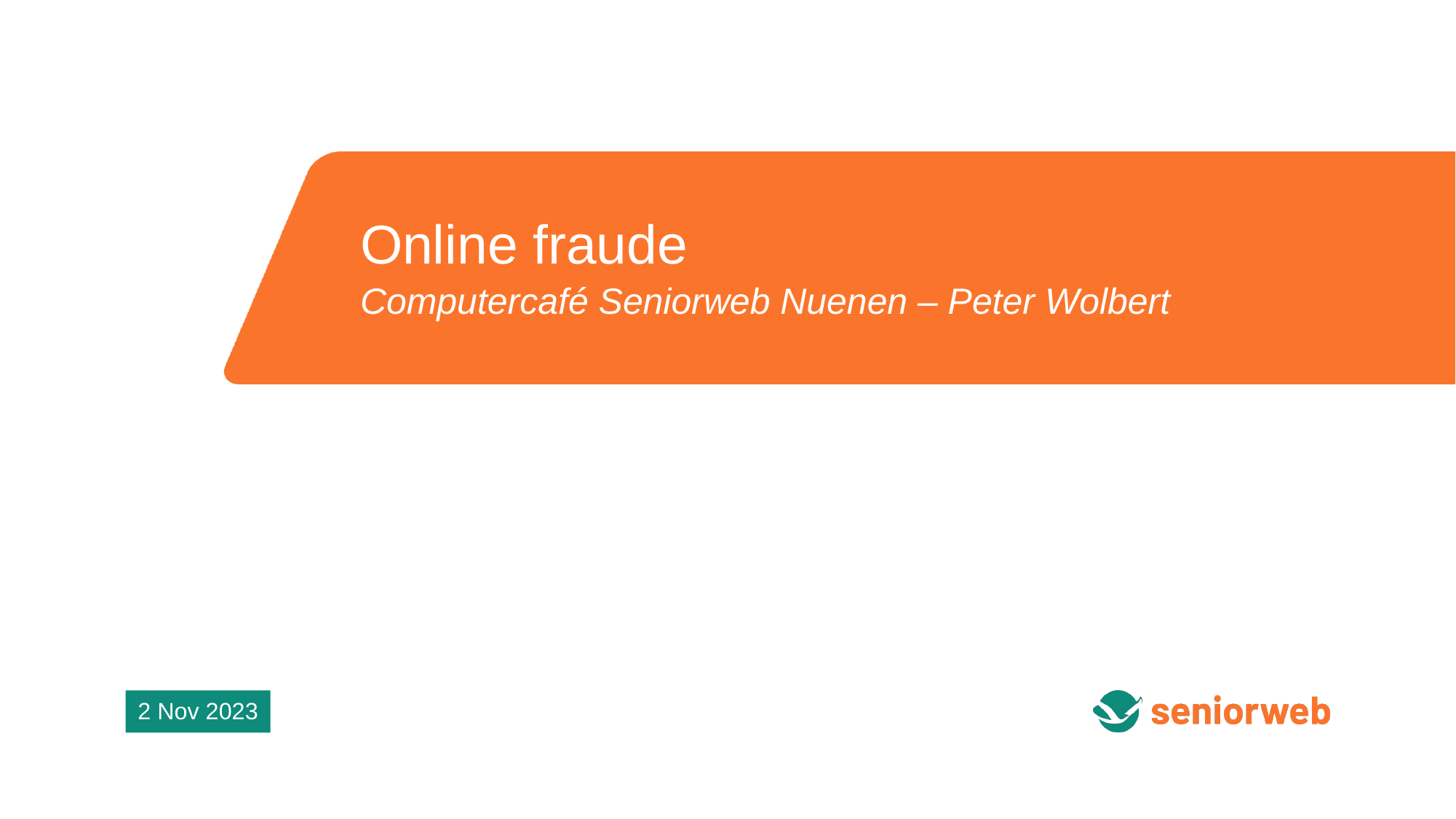

Online fraude
Computercafé Seniorweb Nuenen – Peter Wolbert
2 Nov 2023